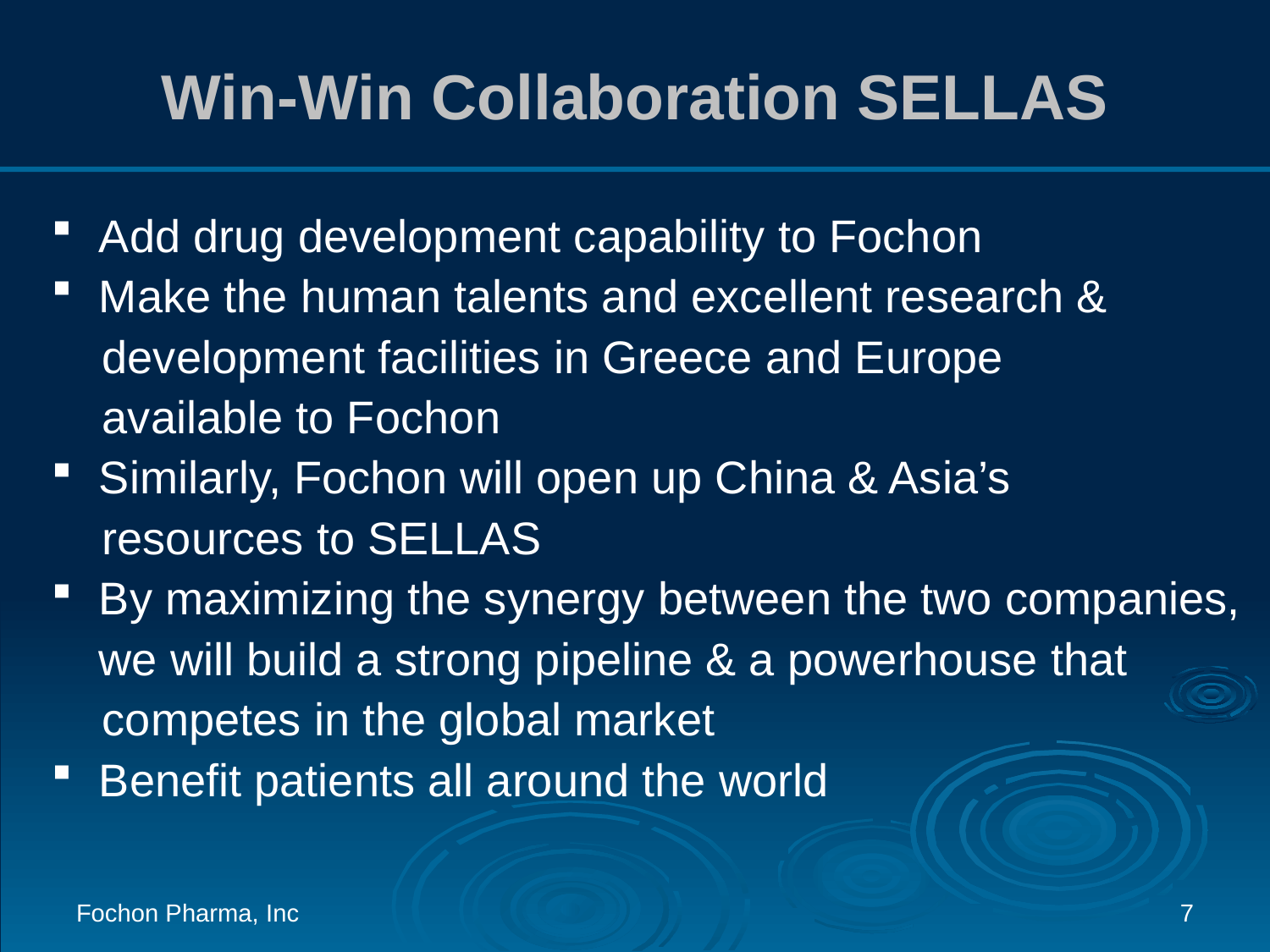

# Win-Win Collaboration SELLAS
Add drug development capability to Fochon
Make the human talents and excellent research &
    development facilities in Greece and Europe
    available to Fochon
Similarly, Fochon will open up China & Asia’s
    resources to SELLAS
By maximizing the synergy between the two companies, we will build a strong pipeline & a powerhouse that
    competes in the global market
Benefit patients all around the world

Fochon Pharma, Inc
7